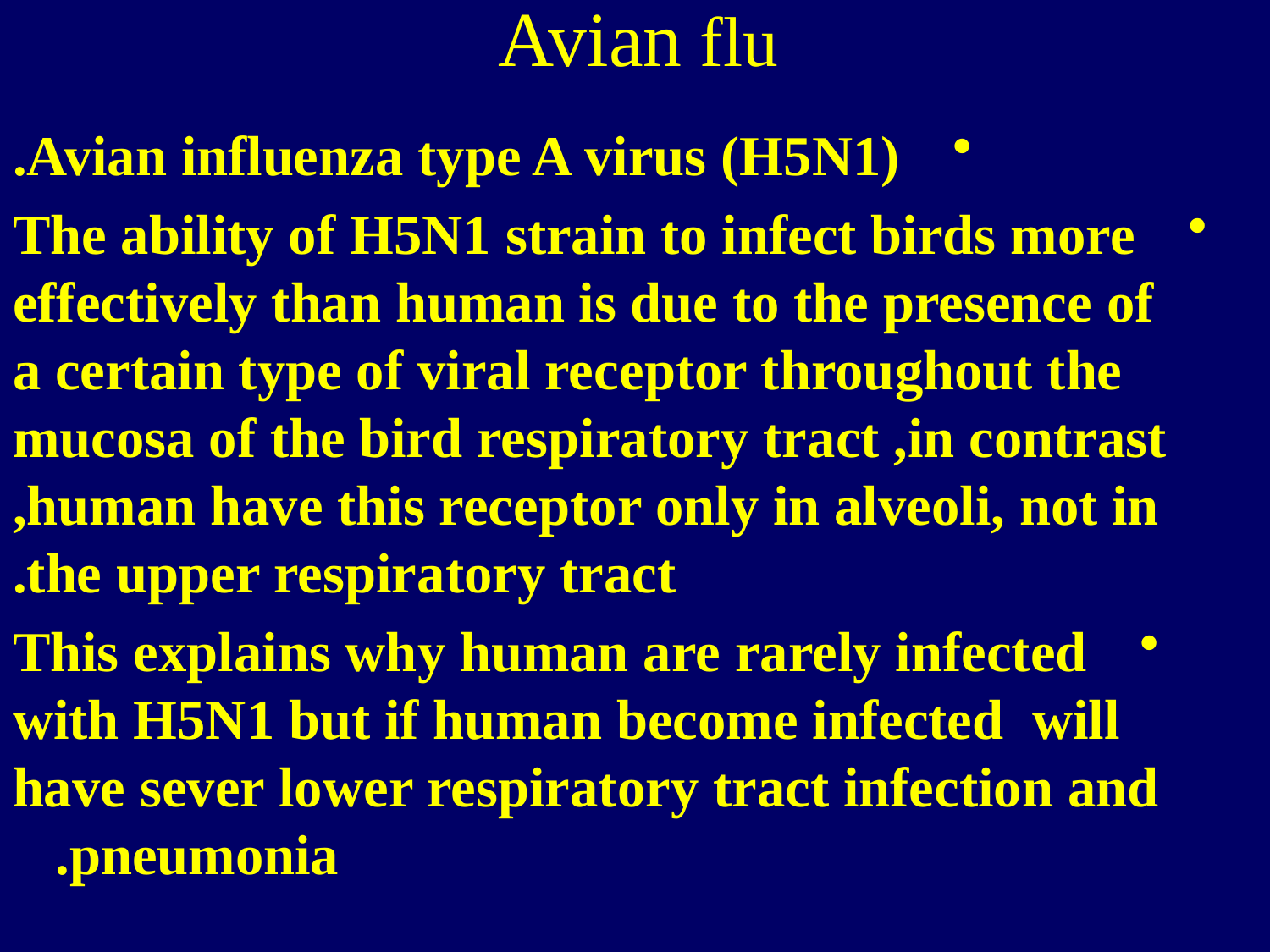

# Avian flu
Avian influenza type A virus (H5N1).
The ability of H5N1 strain to infect birds more effectively than human is due to the presence of a certain type of viral receptor throughout the mucosa of the bird respiratory tract ,in contrast ,human have this receptor only in alveoli, not in the upper respiratory tract.
This explains why human are rarely infected with H5N1 but if human become infected  will have sever lower respiratory tract infection and pneumonia.